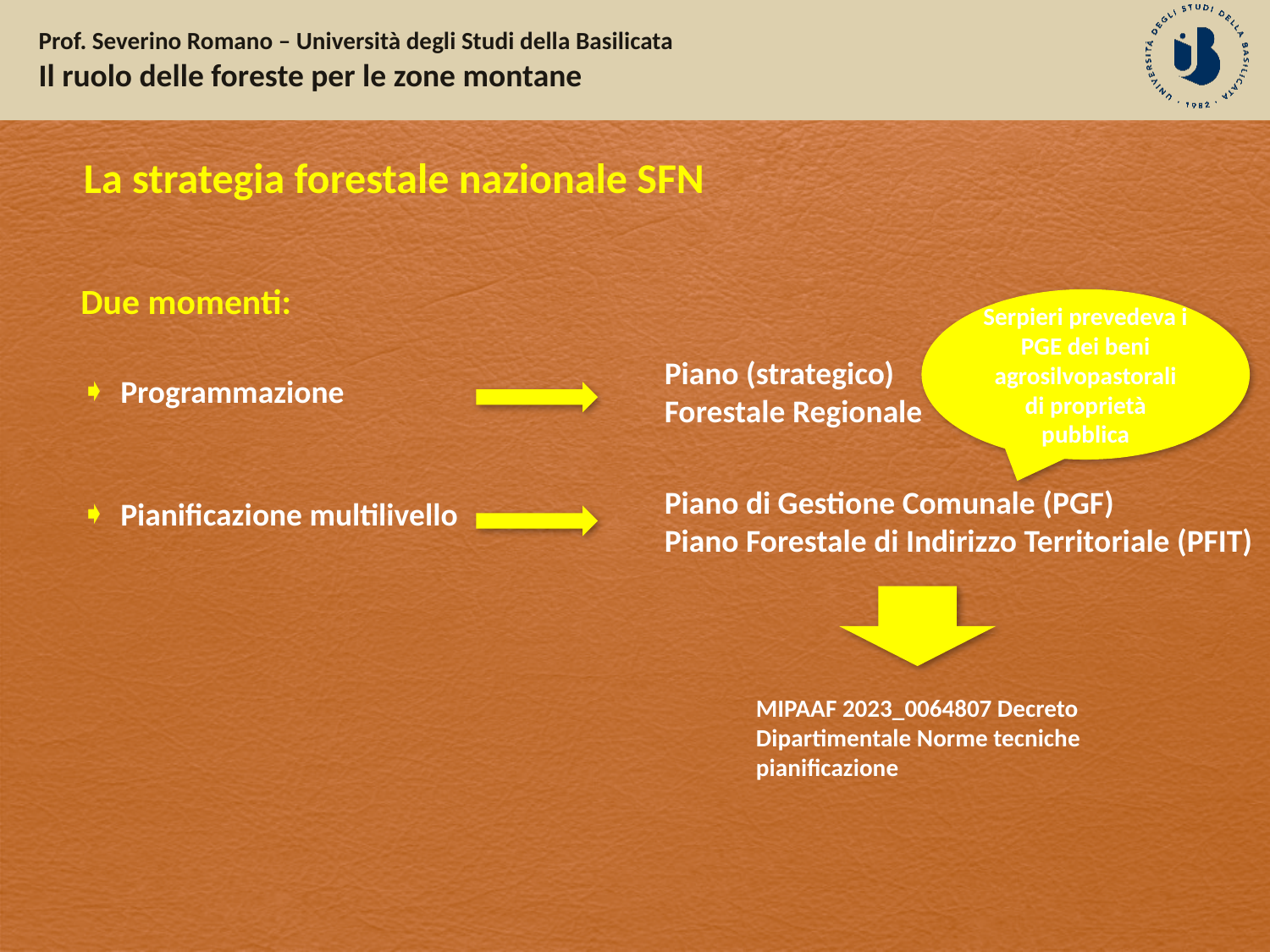

La strategia forestale nazionale SFN
Due momenti:
Serpieri prevedeva i PGE dei beni agrosilvopastorali di proprietà pubblica
Piano (strategico) Forestale Regionale
Programmazione
Pianificazione multilivello

Piano di Gestione Comunale (PGF)
Piano Forestale di Indirizzo Territoriale (PFIT)

MIPAAF 2023_0064807 Decreto Dipartimentale Norme tecniche pianificazione